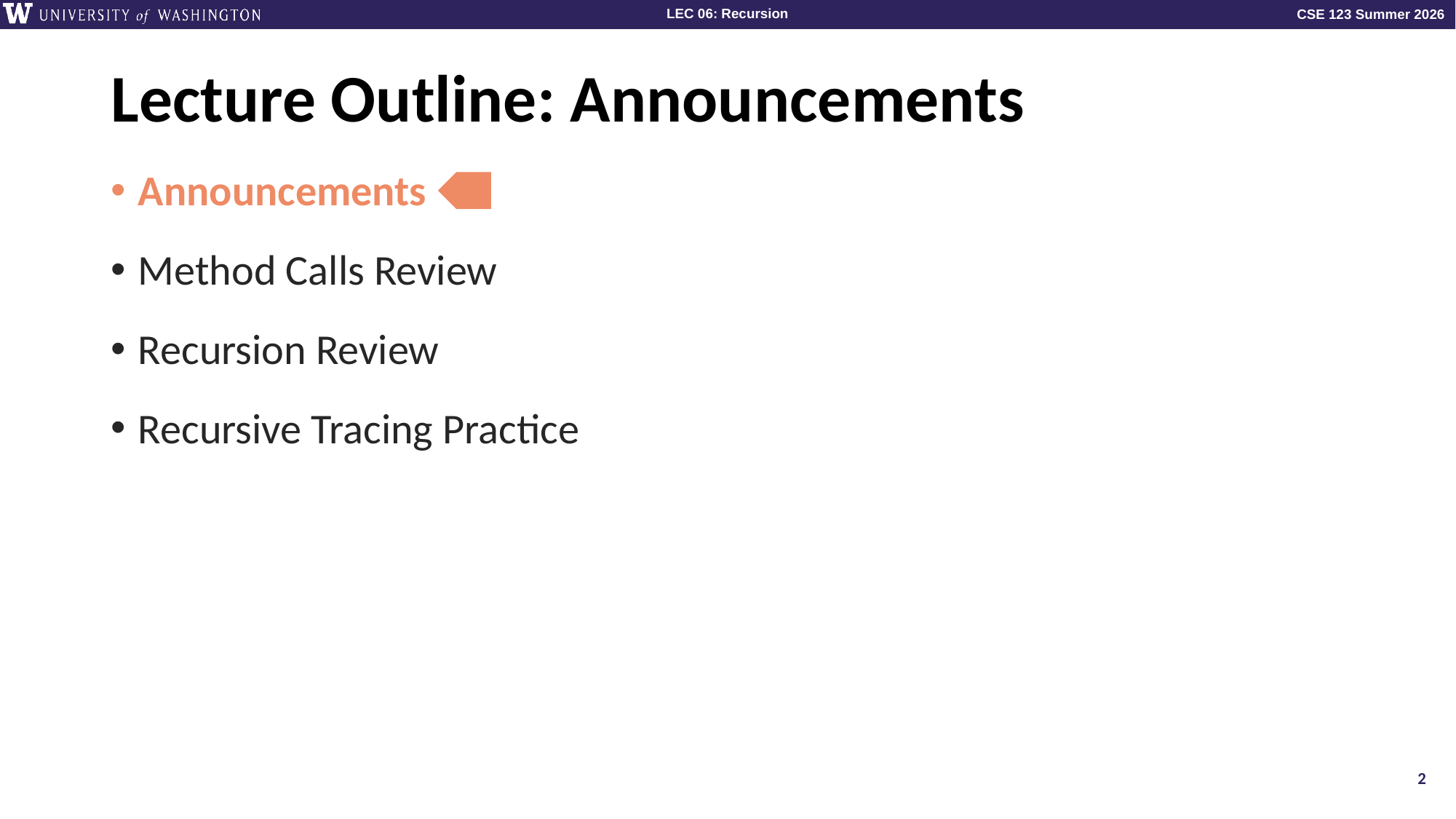

# Lecture Outline: Announcements
Announcements
Method Calls Review
Recursion Review
Recursive Tracing Practice

2